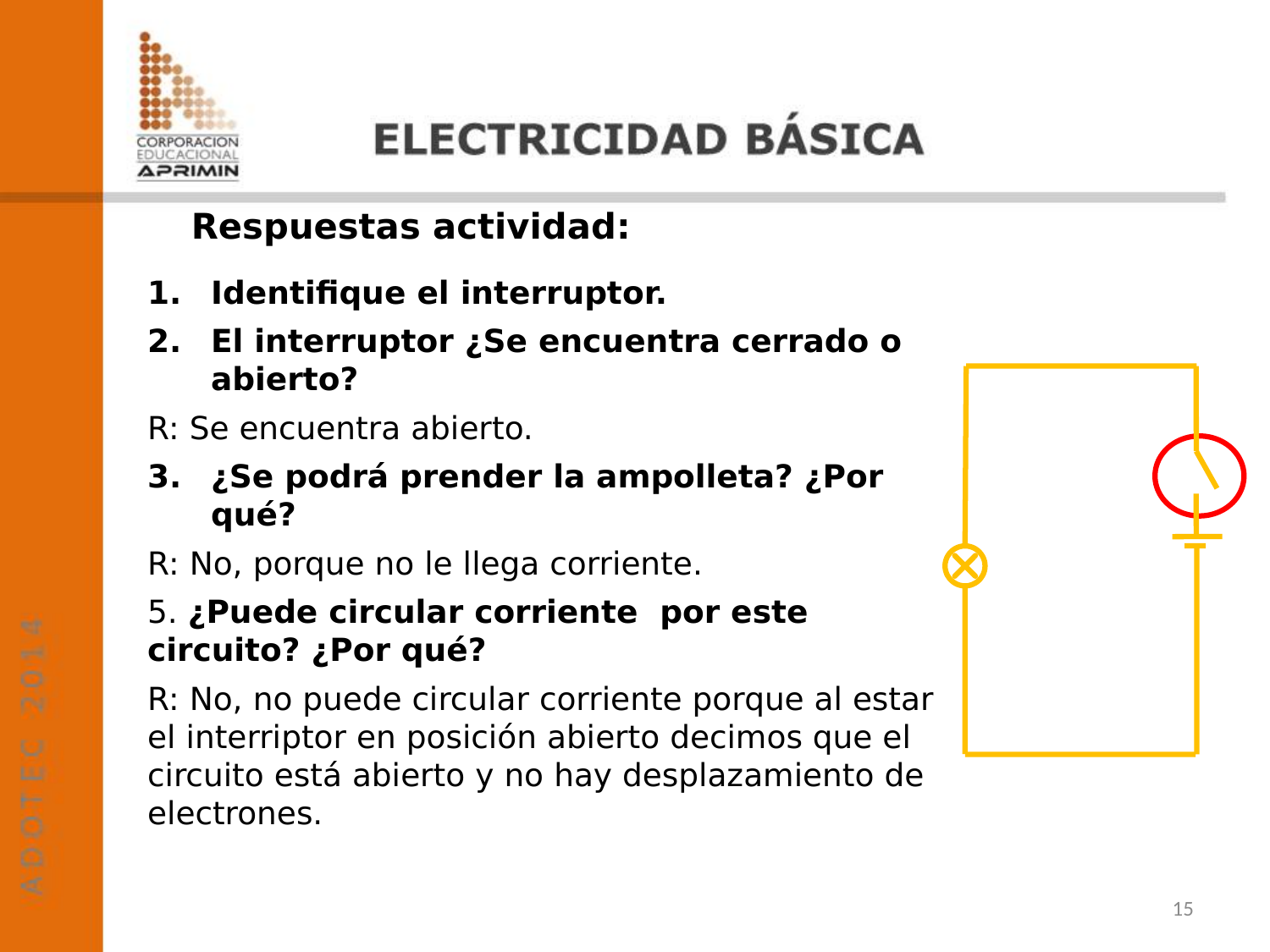

# Respuestas actividad:
Identifique el interruptor.
El interruptor ¿Se encuentra cerrado o abierto?
R: Se encuentra abierto.
¿Se podrá prender la ampolleta? ¿Por qué?
R: No, porque no le llega corriente.
5. ¿Puede circular corriente  por este circuito? ¿Por qué?
R: No, no puede circular corriente porque al estar el interriptor en posición abierto decimos que el circuito está abierto y no hay desplazamiento de electrones.

15